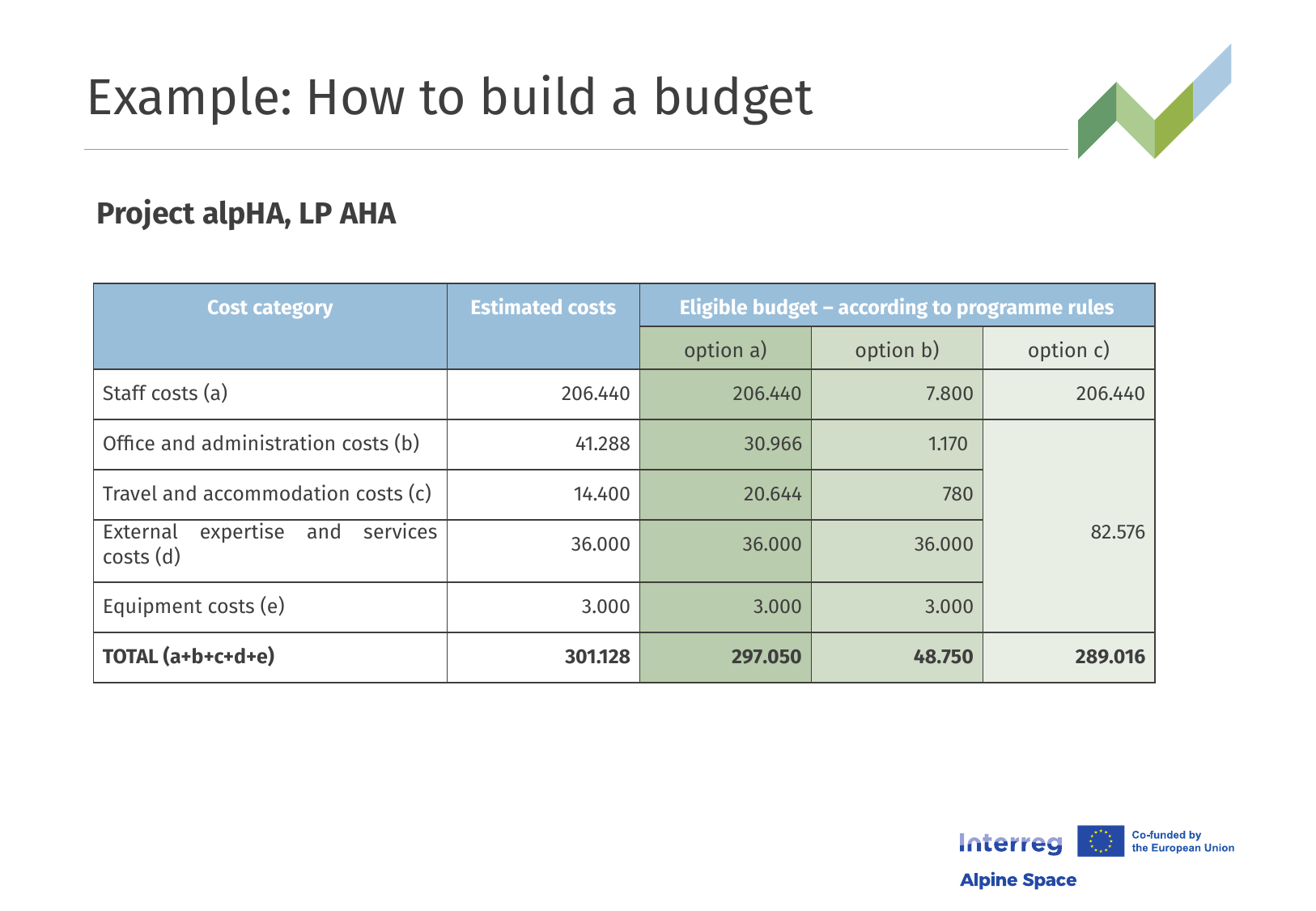

# Example: How to build a budget
Project alpHA, LP AHA
| Cost category | Estimated costs | Eligible budget – according to programme rules |  |  |
| --- | --- | --- | --- | --- |
|  |  | option a) | option b) | option c) |
| Staff costs (a) | 206.440 | 206.440 | 7.800 | 206.440 |
| Office and administration costs (b) | 41.288 | 30.966 | 1.170 | 82.576 |
| Travel and accommodation costs (c) | 14.400 | 20.644 | 780 |  |
| External expertise and services costs (d) | 36.000 | 36.000 | 36.000 |  |
| Equipment costs (e) | 3.000 | 3.000 | 3.000 |  |
| TOTAL (a+b+c+d+e) | 301.128 | 297.050 | 48.750 | 289.016 |